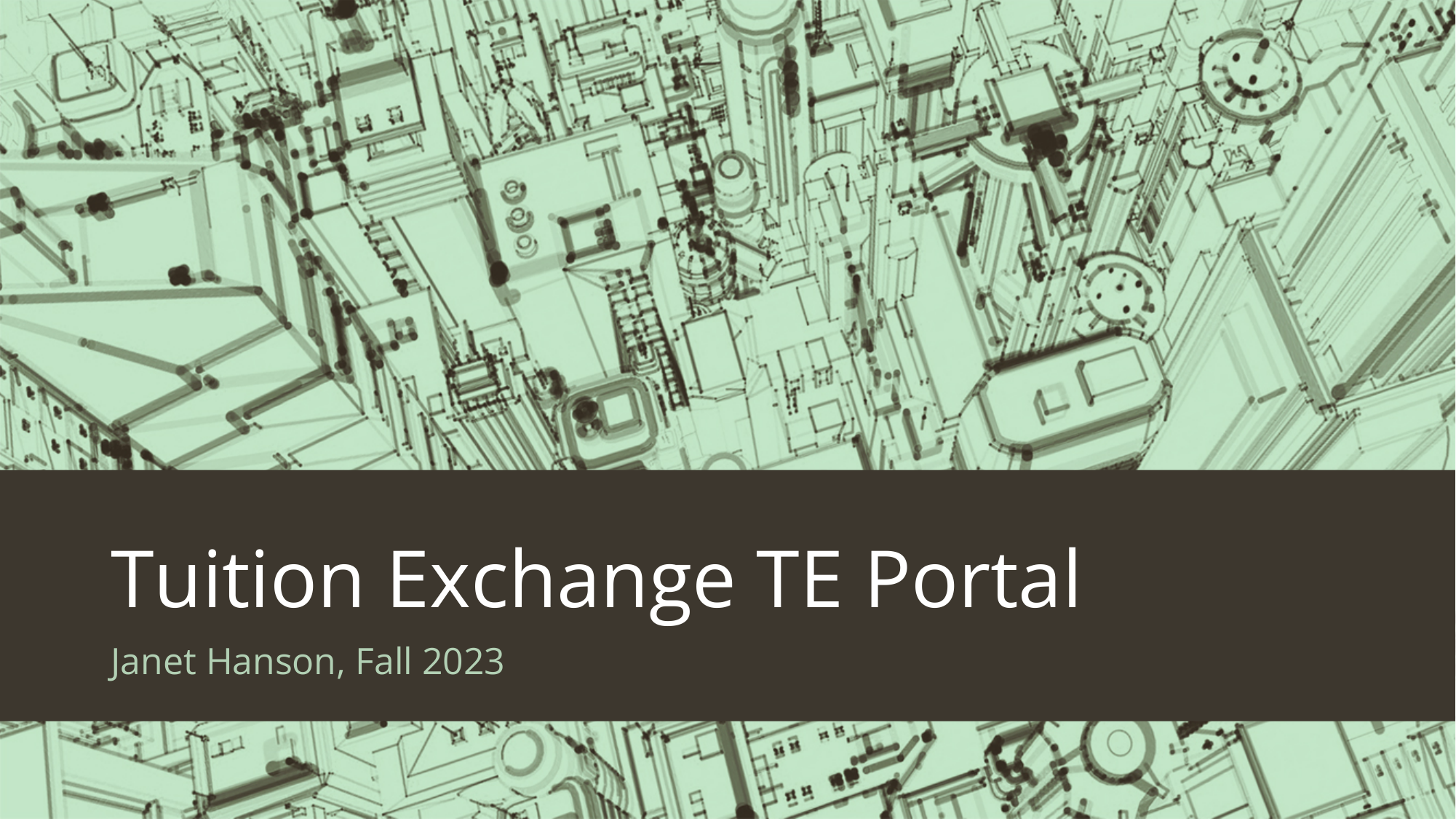

# Tuition Exchange TE Portal
Janet Hanson, Fall 2023